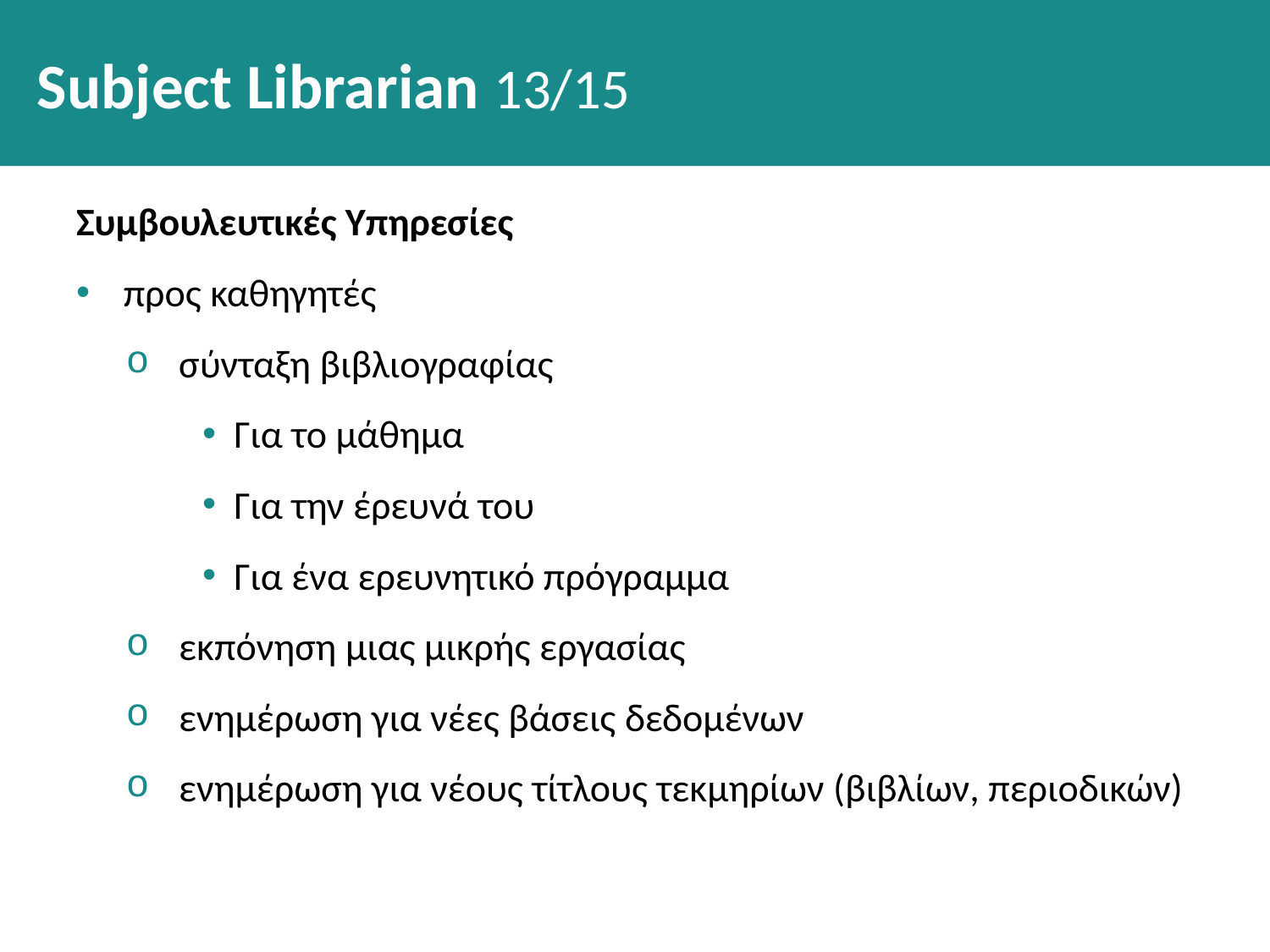

# Subject Librarian 13/15
Συμβουλευτικές Υπηρεσίες
προς καθηγητές
σύνταξη βιβλιογραφίας
Για το μάθημα
Για την έρευνά του
Για ένα ερευνητικό πρόγραμμα
εκπόνηση μιας μικρής εργασίας
ενημέρωση για νέες βάσεις δεδομένων
ενημέρωση για νέους τίτλους τεκμηρίων (βιβλίων, περιοδικών)